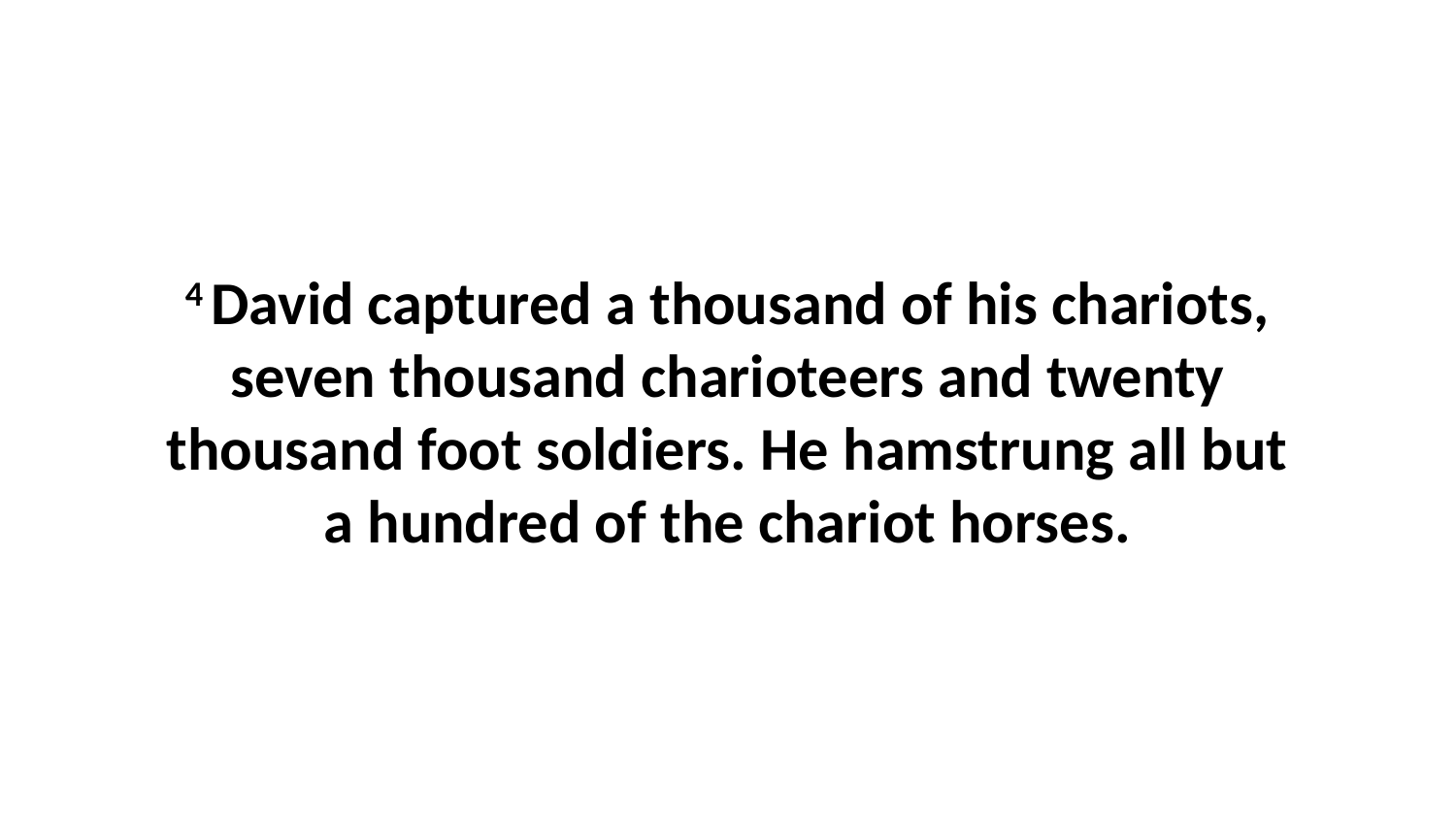

4 David captured a thousand of his chariots, seven thousand charioteers and twenty thousand foot soldiers. He hamstrung all but a hundred of the chariot horses.